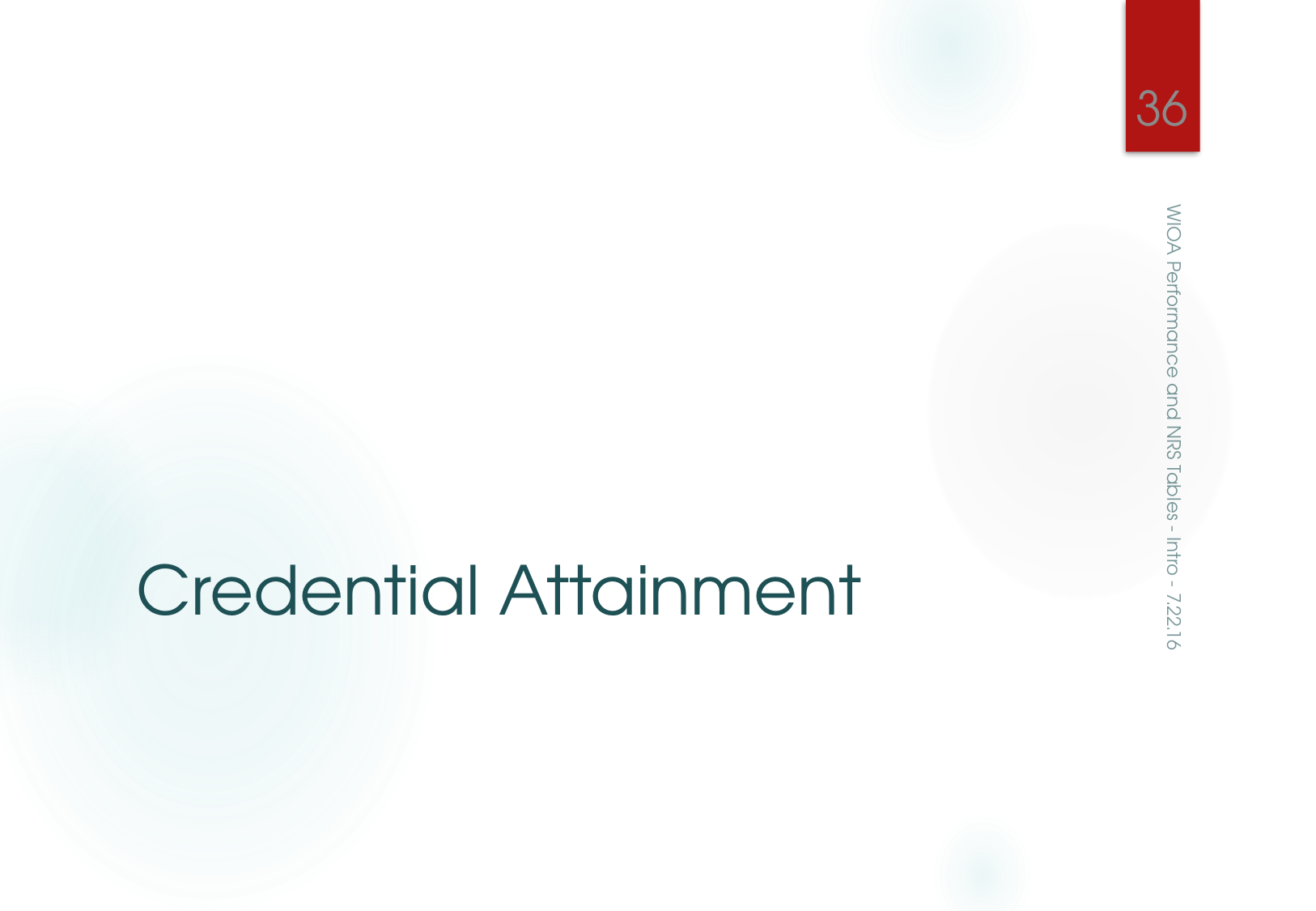

36
# Credential Attainment
WIOA Performance and NRS Tables - Intro - 7.22.16